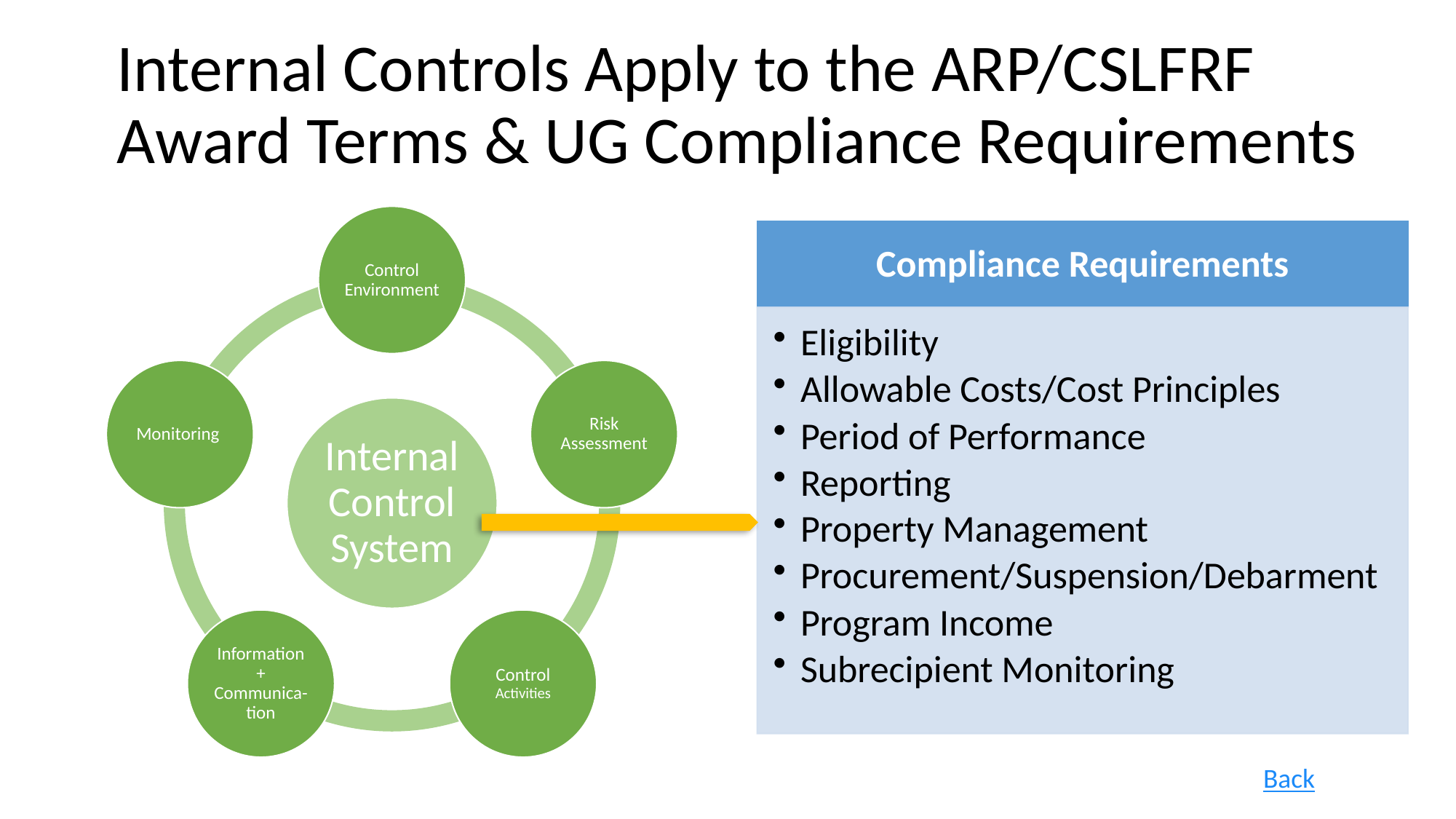

# Internal Controls Apply to the ARP/CSLFRF Award Terms & UG Compliance Requirements
Internal Control System
Control Environment
Risk Assessment
Control Activities
Information + Communica-tion
Monitoring
Compliance Requirements
Eligibility
Allowable Costs/Cost Principles
Period of Performance
Reporting
Property Management
Procurement/Suspension/Debarment
Program Income
Subrecipient Monitoring

Back